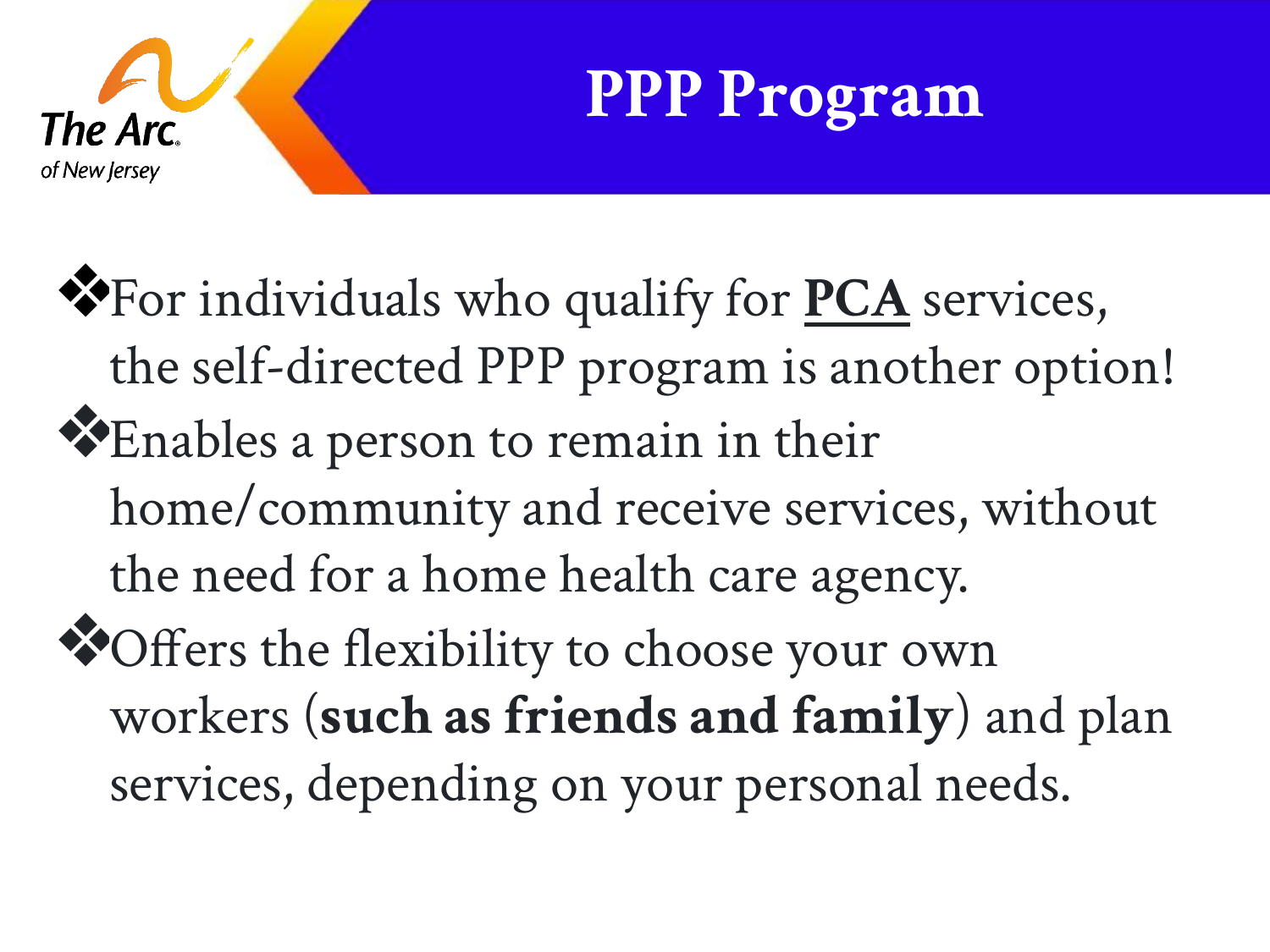

# PPP Program
For individuals who qualify for PCA services, the self-directed PPP program is another option!
Enables a person to remain in their home/community and receive services, without the need for a home health care agency.
Offers the flexibility to choose your own workers (such as friends and family) and plan services, depending on your personal needs.